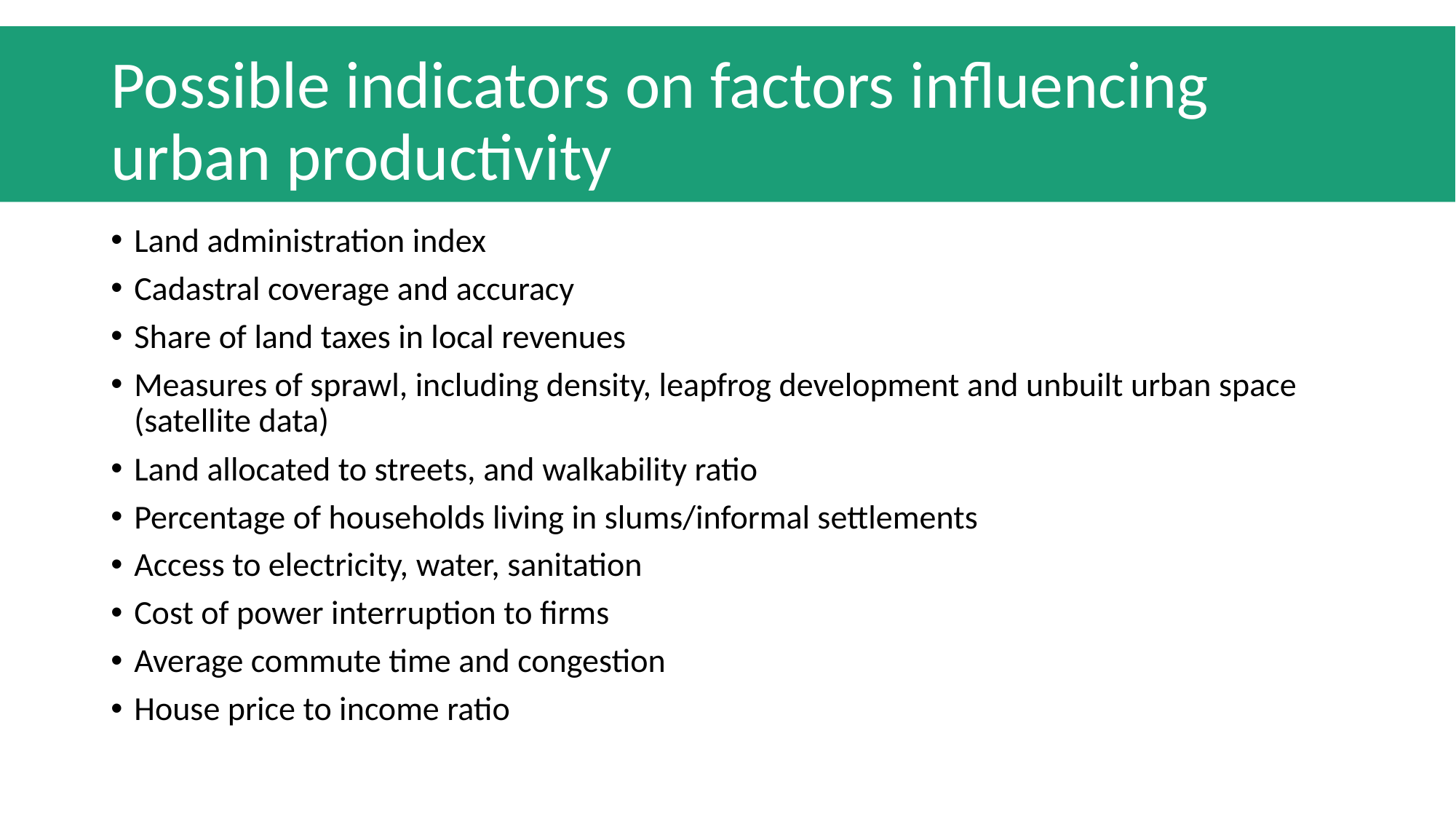

# Possible indicators on factors influencing urban productivity
Land administration index
Cadastral coverage and accuracy
Share of land taxes in local revenues
Measures of sprawl, including density, leapfrog development and unbuilt urban space (satellite data)
Land allocated to streets, and walkability ratio
Percentage of households living in slums/informal settlements
Access to electricity, water, sanitation
Cost of power interruption to firms
Average commute time and congestion
House price to income ratio